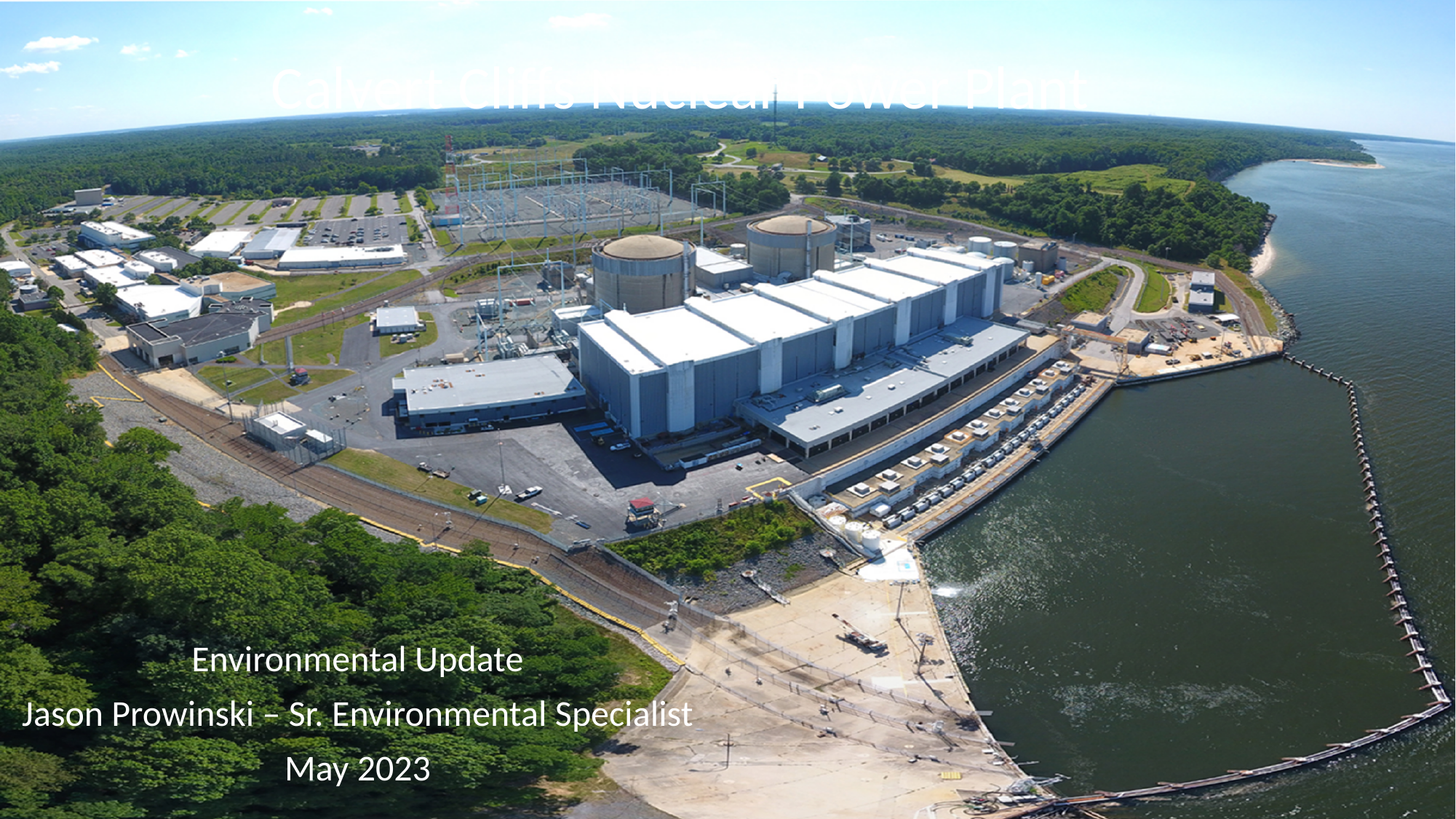

# Calvert Cliffs Nuclear Power Plant
Environmental Update
Jason Prowinski – Sr. Environmental Specialist
May 2023